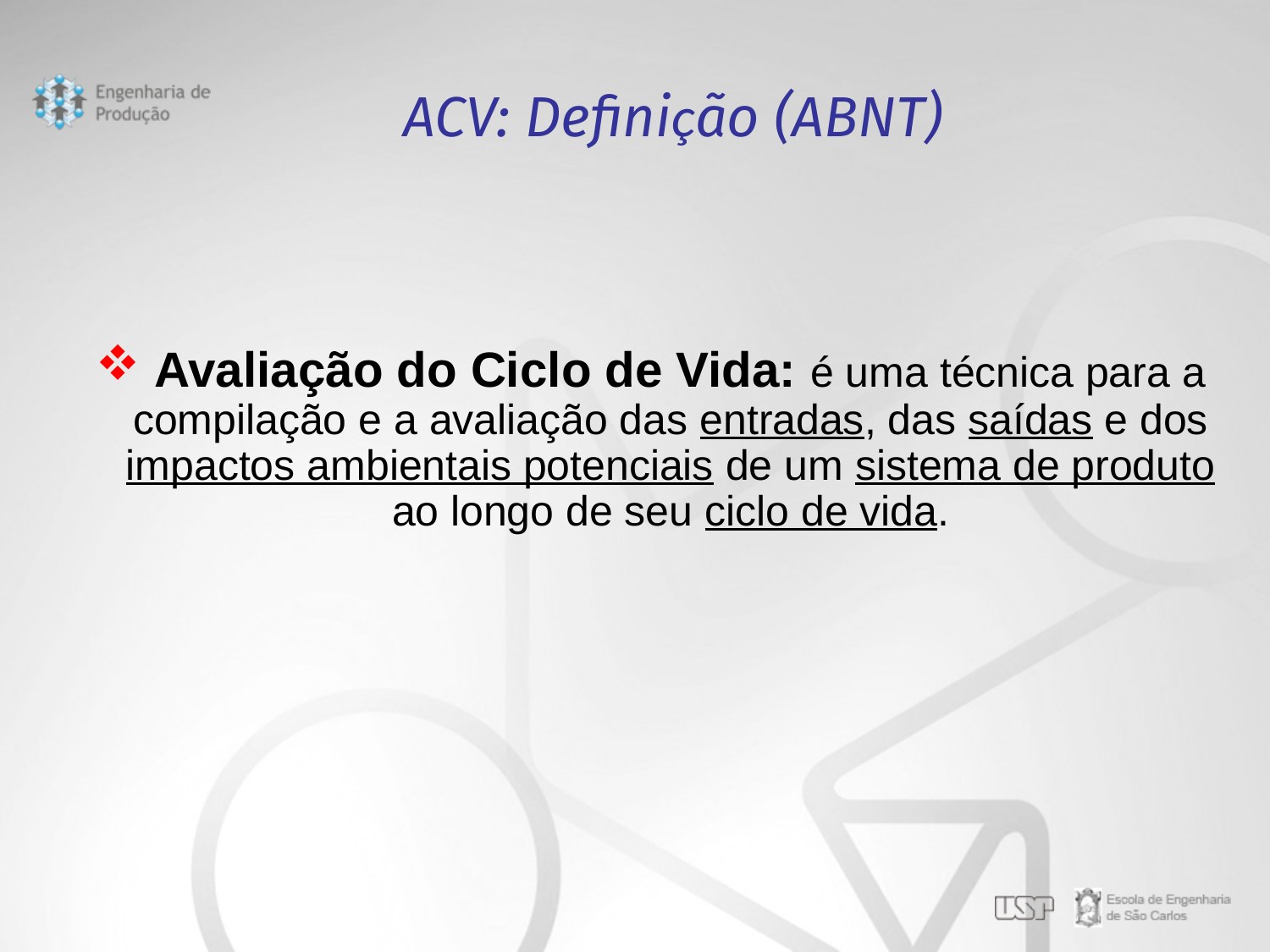

ACV: Definição (ABNT)
 Avaliação do Ciclo de Vida: é uma técnica para a compilação e a avaliação das entradas, das saídas e dos impactos ambientais potenciais de um sistema de produto ao longo de seu ciclo de vida.